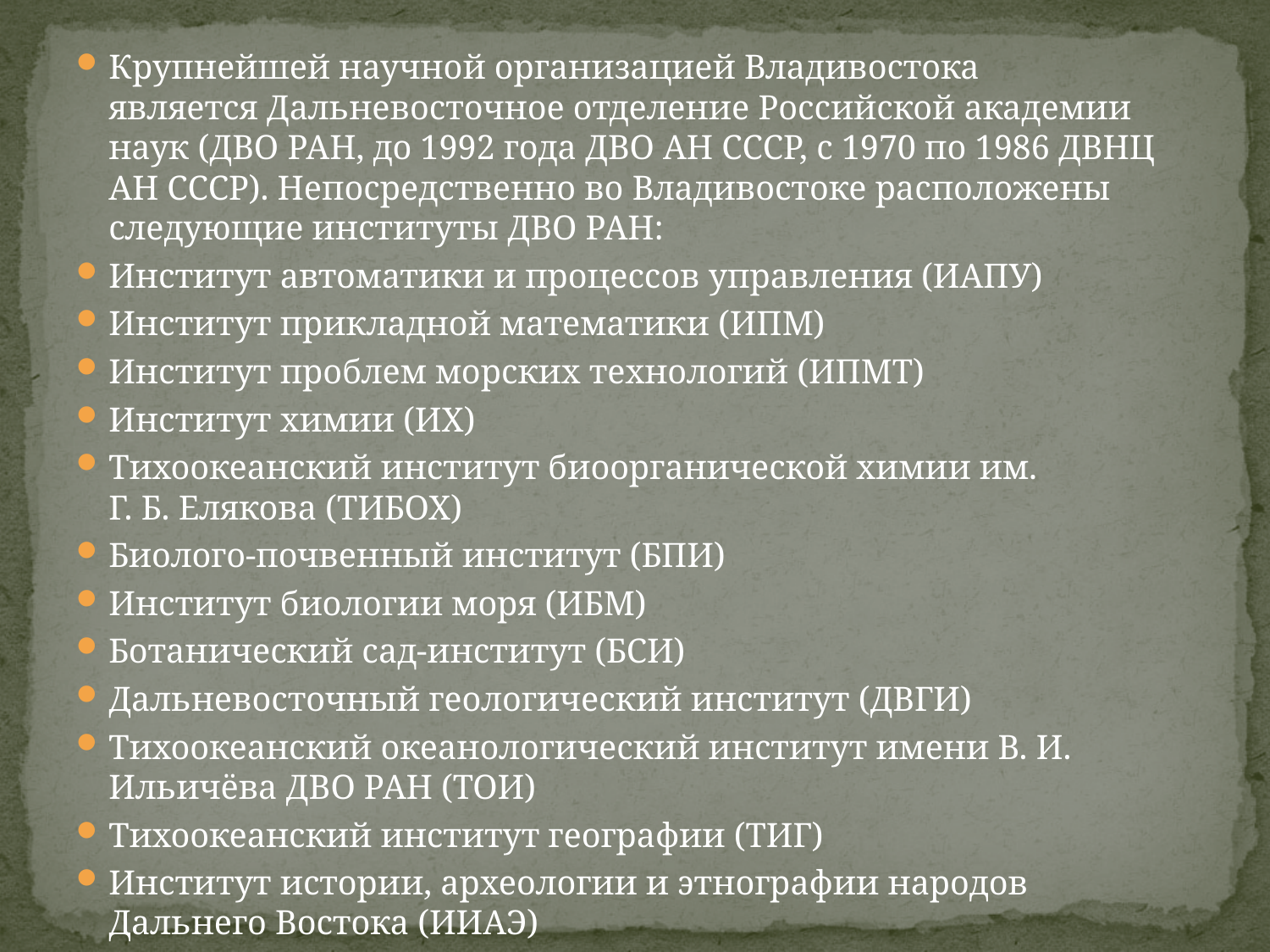

Крупнейшей научной организацией Владивостока является Дальневосточное отделение Российской академии наук (ДВО РАН, до 1992 года ДВО АН СССР, с 1970 по 1986 ДВНЦ АН СССР). Непосредственно во Владивостоке расположены следующие институты ДВО РАН:
Институт автоматики и процессов управления (ИАПУ)
Институт прикладной математики (ИПМ)
Институт проблем морских технологий (ИПМТ)
Институт химии (ИХ)
Тихоокеанский институт биоорганической химии им. Г. Б. Елякова (ТИБОХ)
Биолого-почвенный институт (БПИ)
Институт биологии моря (ИБМ)
Ботанический сад-институт (БСИ)
Дальневосточный геологический институт (ДВГИ)
Тихоокеанский океанологический институт имени В. И. Ильичёва ДВО РАН (ТОИ)
Тихоокеанский институт географии (ТИГ)
Институт истории, археологии и этнографии народов Дальнего Востока (ИИАЭ)